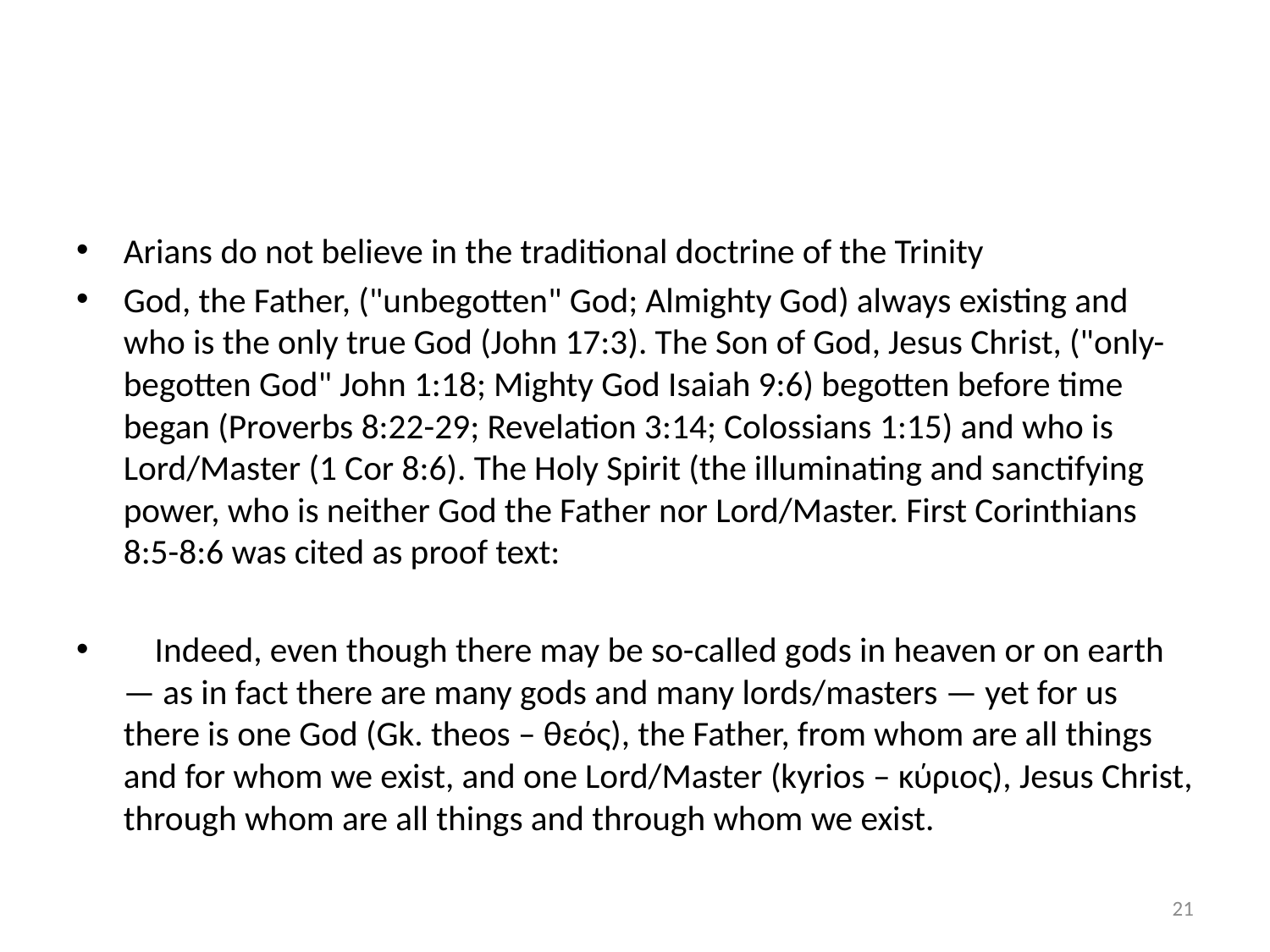

#
Arians do not believe in the traditional doctrine of the Trinity
God, the Father, ("unbegotten" God; Almighty God) always existing and who is the only true God (John 17:3). The Son of God, Jesus Christ, ("only-begotten God" John 1:18; Mighty God Isaiah 9:6) begotten before time began (Proverbs 8:22-29; Revelation 3:14; Colossians 1:15) and who is Lord/Master (1 Cor 8:6). The Holy Spirit (the illuminating and sanctifying power, who is neither God the Father nor Lord/Master. First Corinthians 8:5-8:6 was cited as proof text:

    Indeed, even though there may be so-called gods in heaven or on earth — as in fact there are many gods and many lords/masters — yet for us there is one God (Gk. theos – θεός), the Father, from whom are all things and for whom we exist, and one Lord/Master (kyrios – κύριος), Jesus Christ, through whom are all things and through whom we exist.
21